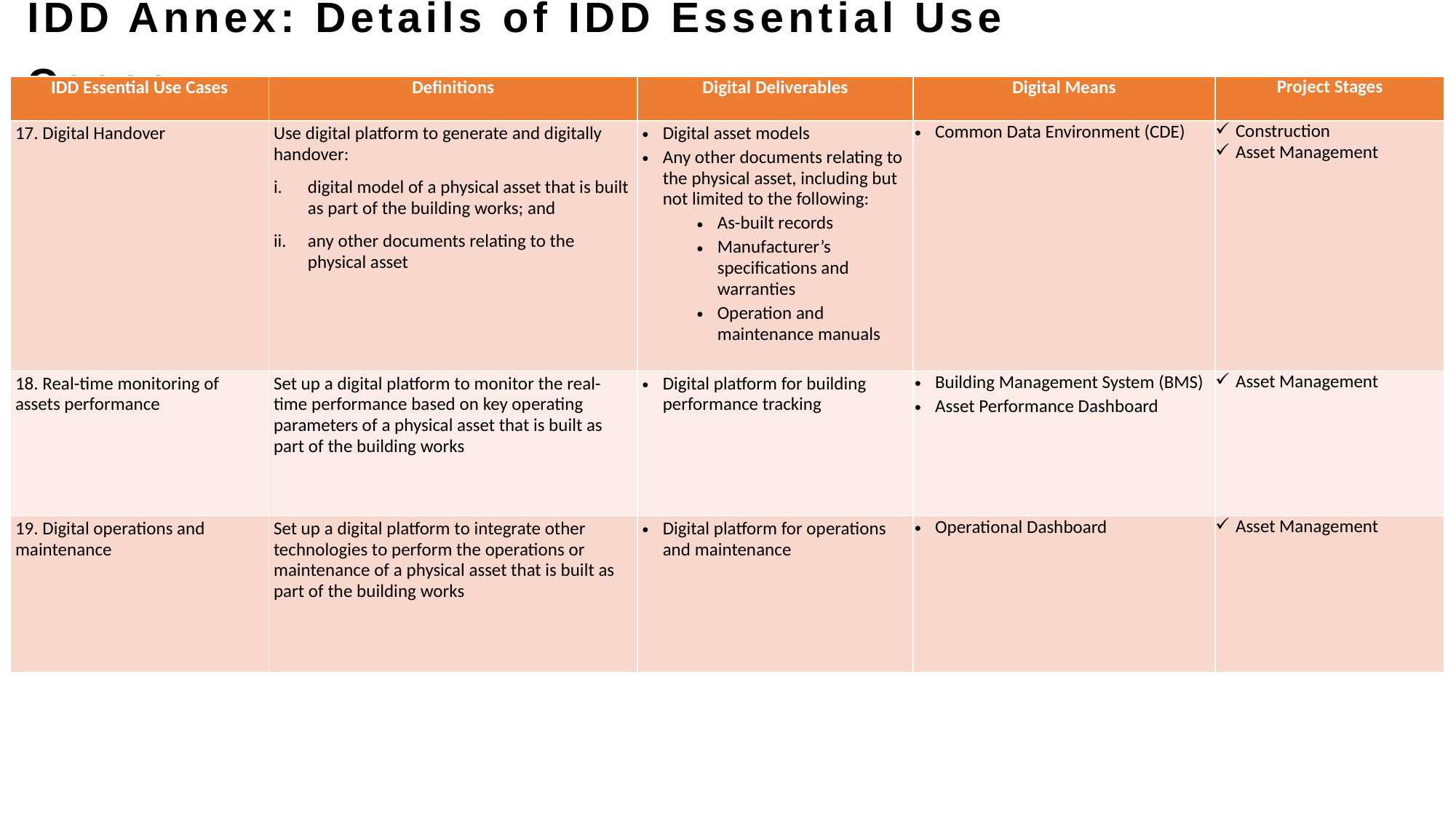

IDD Annex: Details of IDD Essential Use Cases
| IDD Essential Use Cases | Definitions | Digital Deliverables | Digital Means | Project Stages |
| --- | --- | --- | --- | --- |
| 17. Digital Handover | Use digital platform to generate and digitally handover:  digital model of a physical asset that is built as part of the building works; and  any other documents relating to the physical asset | Digital asset models Any other documents relating to the physical asset, including but not limited to the following: As-built records  Manufacturer’s specifications and warranties  Operation and maintenance manuals | Common Data Environment (CDE) | Construction Asset Management |
| 18. Real-time monitoring of assets performance | Set up a digital platform to monitor the real-time performance based on key operating parameters of a physical asset that is built as part of the building works | Digital platform for building performance tracking | Building Management System (BMS) Asset Performance Dashboard | Asset Management |
| 19. Digital operations and maintenance | Set up a digital platform to integrate other technologies to perform the operations or maintenance of a physical asset that is built as part of the building works | Digital platform for operations and maintenance | Operational Dashboard | Asset Management |